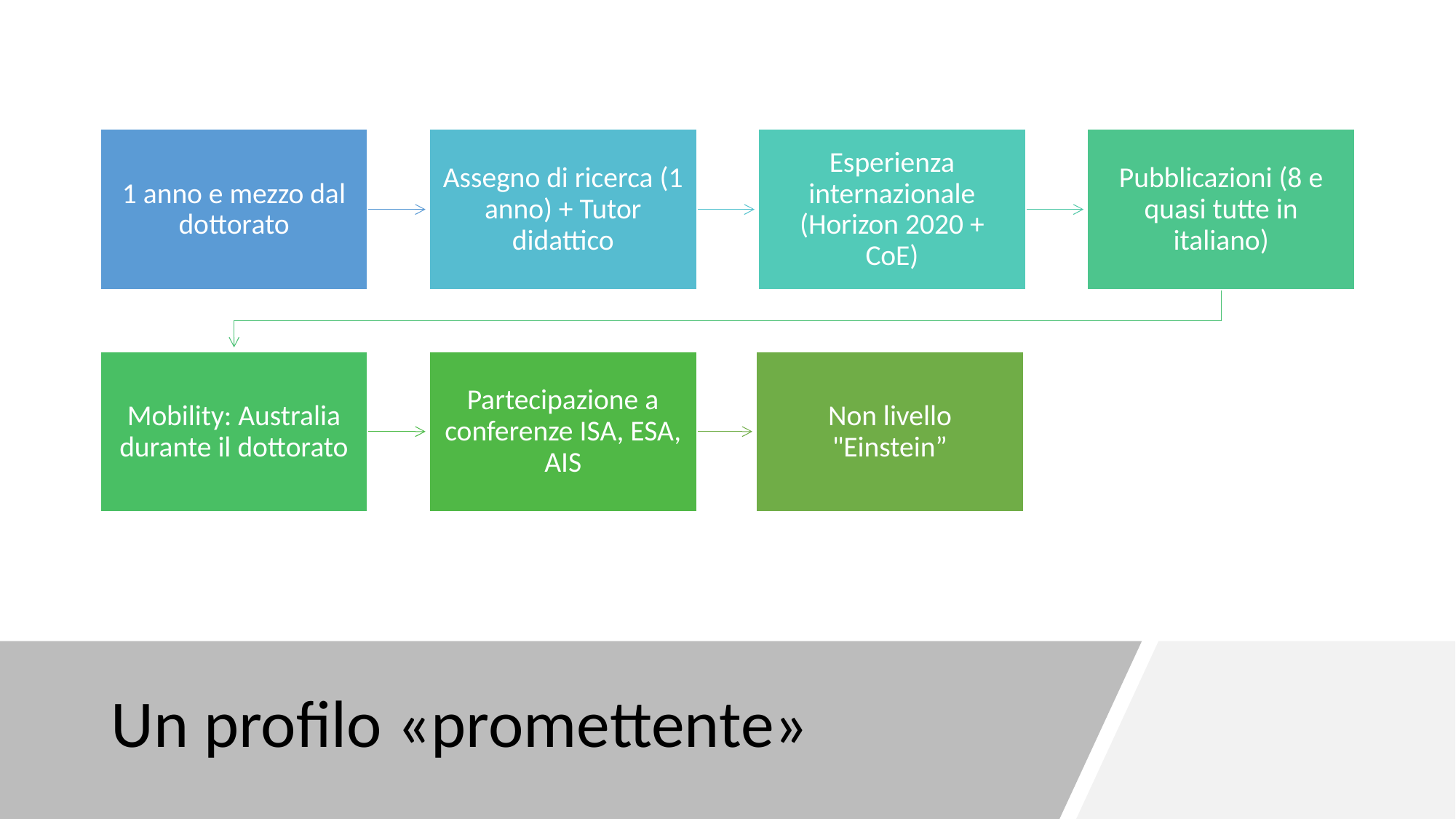

1 anno e mezzo dal dottorato

Assegno di ricerca (1 anno) + Tutor didattico

Esperienza internazionale (Horizon 2020 + CoE)

Pubblicazioni (8 e quasi tutte in italiano)

Mobility: Australia durante il dottorato

Partecipazione a conferenze ISA, ESA, AIS
Non livello "Einstein”

# Un profilo «promettente»